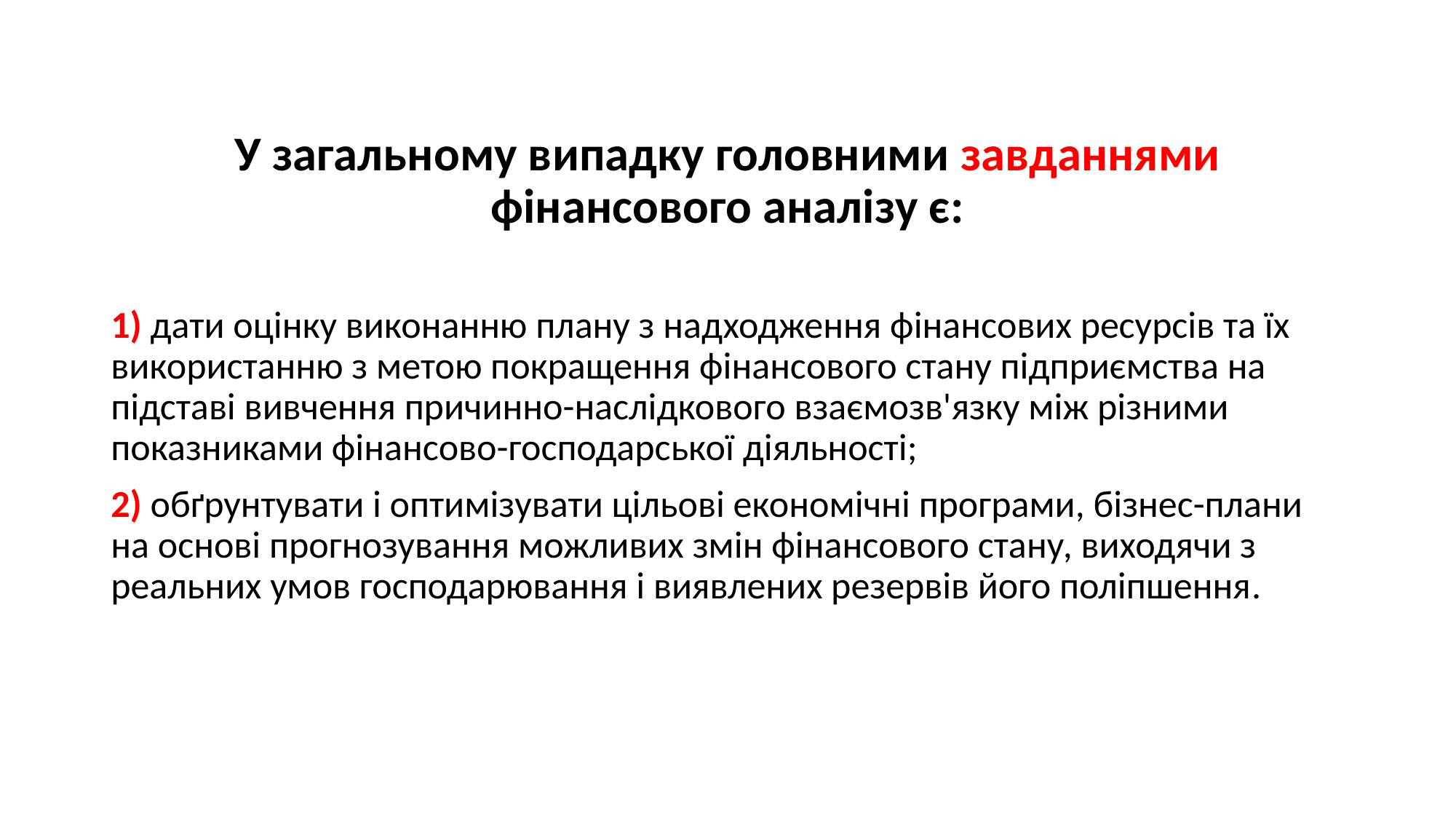

У загальному випадку головними завданнями фінансового аналізу є:

1) дати оцінку виконанню плану з надходження фінансових ресурсів та їх використанню з метою покращення фінансового стану підприємства на підставі вивчення причинно-наслідкового взаємозв'язку між різними показниками фінансово-господарської діяльності;
2) обґрунтувати і оптимізувати цільові економічні програми, бізнес-плани на основі прогнозування можливих змін фінансового стану, виходячи з реальних умов господарювання і виявлених резервів його поліпшення.